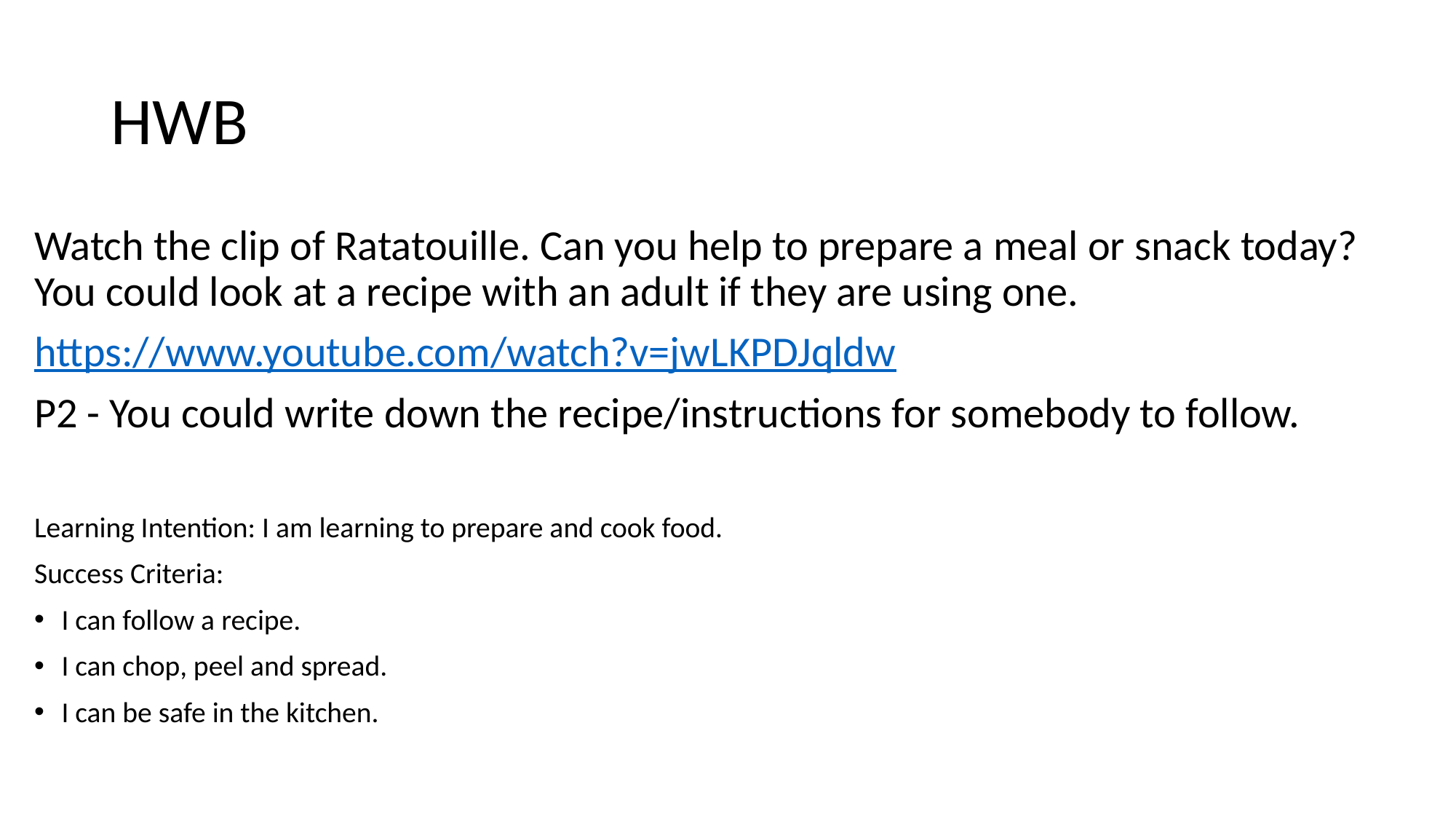

# HWB
Watch the clip of Ratatouille. Can you help to prepare a meal or snack today? You could look at a recipe with an adult if they are using one.
https://www.youtube.com/watch?v=jwLKPDJqldw
P2 - You could write down the recipe/instructions for somebody to follow.

Learning Intention: I am learning to prepare and cook food.
Success Criteria:
I can follow a recipe.
I can chop, peel and spread.
I can be safe in the kitchen.